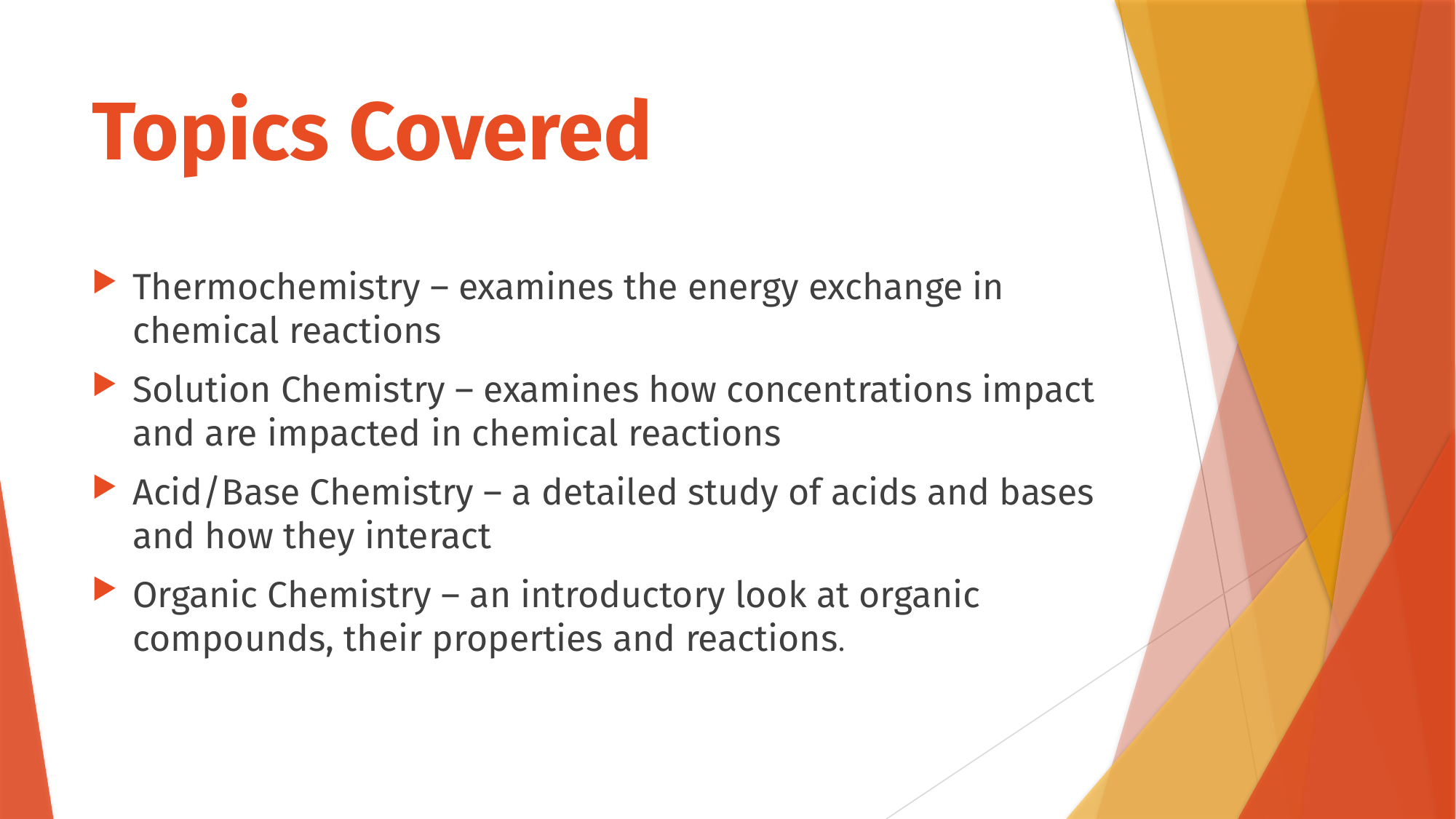

# Topics Covered
Thermochemistry – examines the energy exchange in chemical reactions
Solution Chemistry – examines how concentrations impact and are impacted in chemical reactions
Acid/Base Chemistry – a detailed study of acids and bases and how they interact
Organic Chemistry – an introductory look at organic compounds, their properties and reactions.